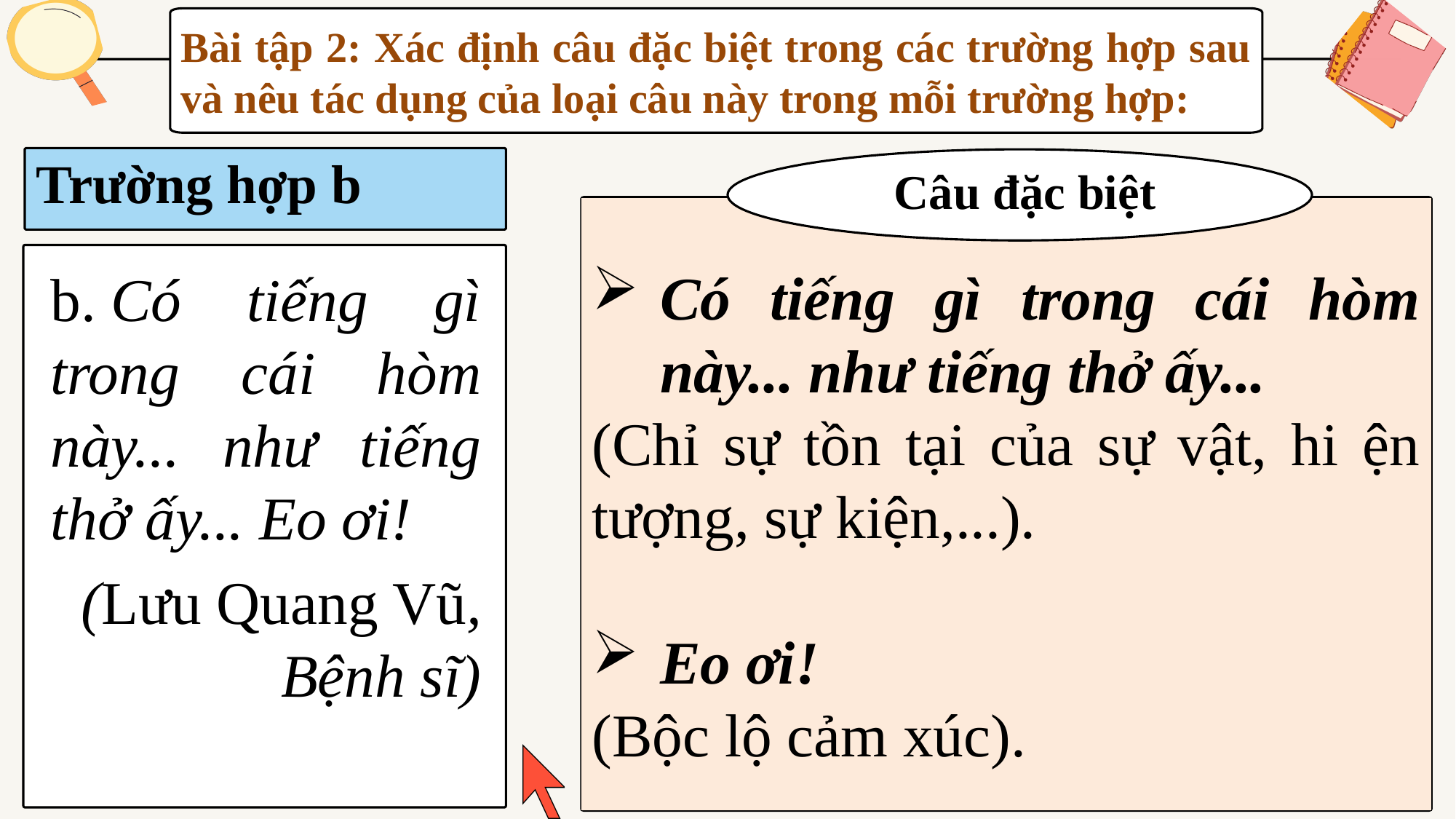

Bài tập 2: Xác định câu đặc biệt trong các trường hợp sau và nêu tác dụng của loại câu này trong mỗi trường hợp:

Câu đặc biệt

Trường hợp b

Có tiếng gì trong cái hòm này... như tiếng thở ấy...
(Chỉ sự tồn tại của sự vật, hi ện tượng, sự kiện,...).

Eo ơi!
(Bộc lộ cảm xúc).
b. Có tiếng gì trong cái hòm này... như tiếng thở ấy... Eo ơi!
(Lưu Quang Vũ, Bệnh sĩ)